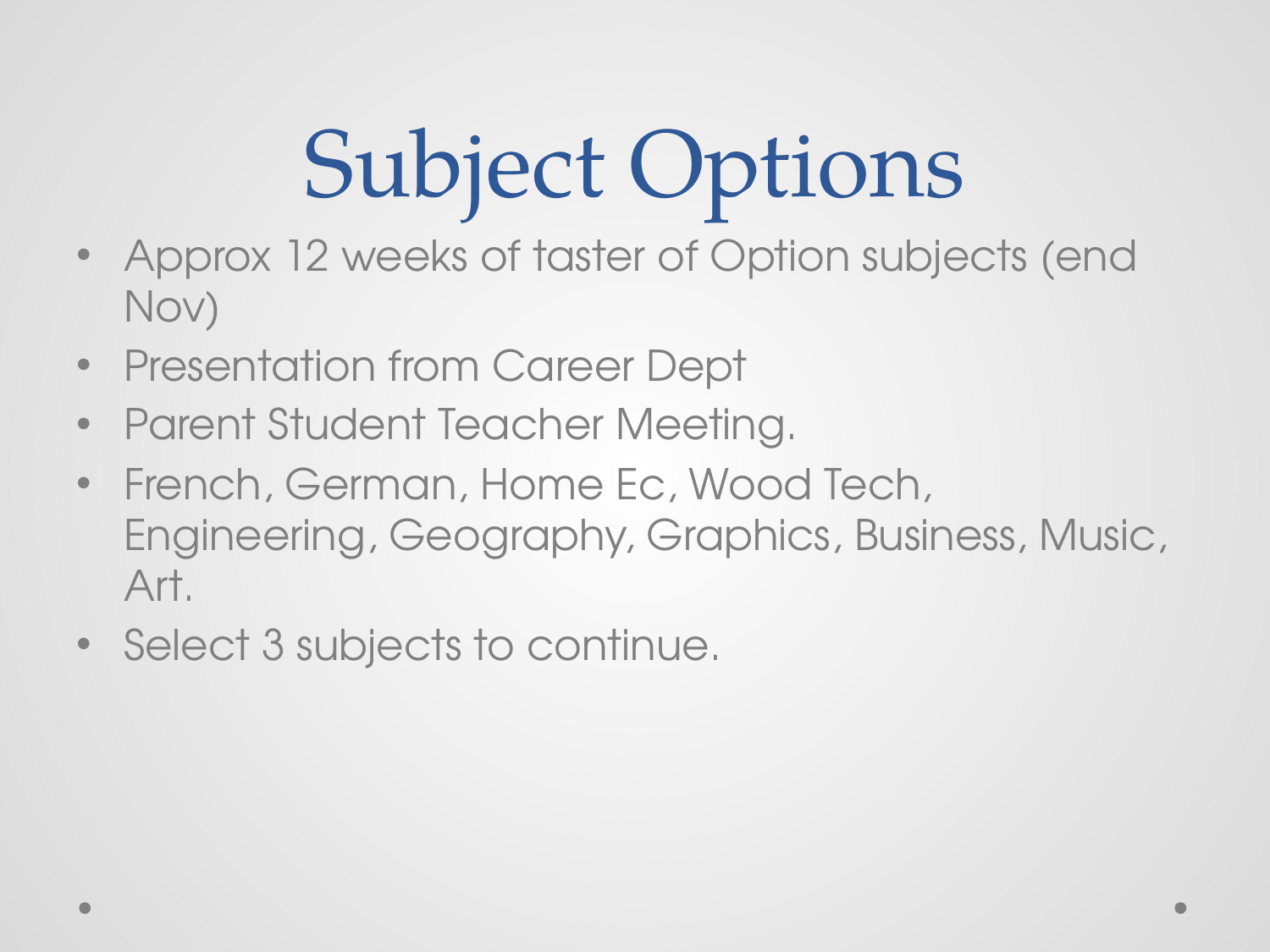

# Subject Options
Approx 12 weeks of taster of Option subjects (end Nov)
Presentation from Career Dept
Parent Student Teacher Meeting.
French, German, Home Ec, Wood Tech, Engineering, Geography, Graphics, Business, Music, Art.
Select 3 subjects to continue.